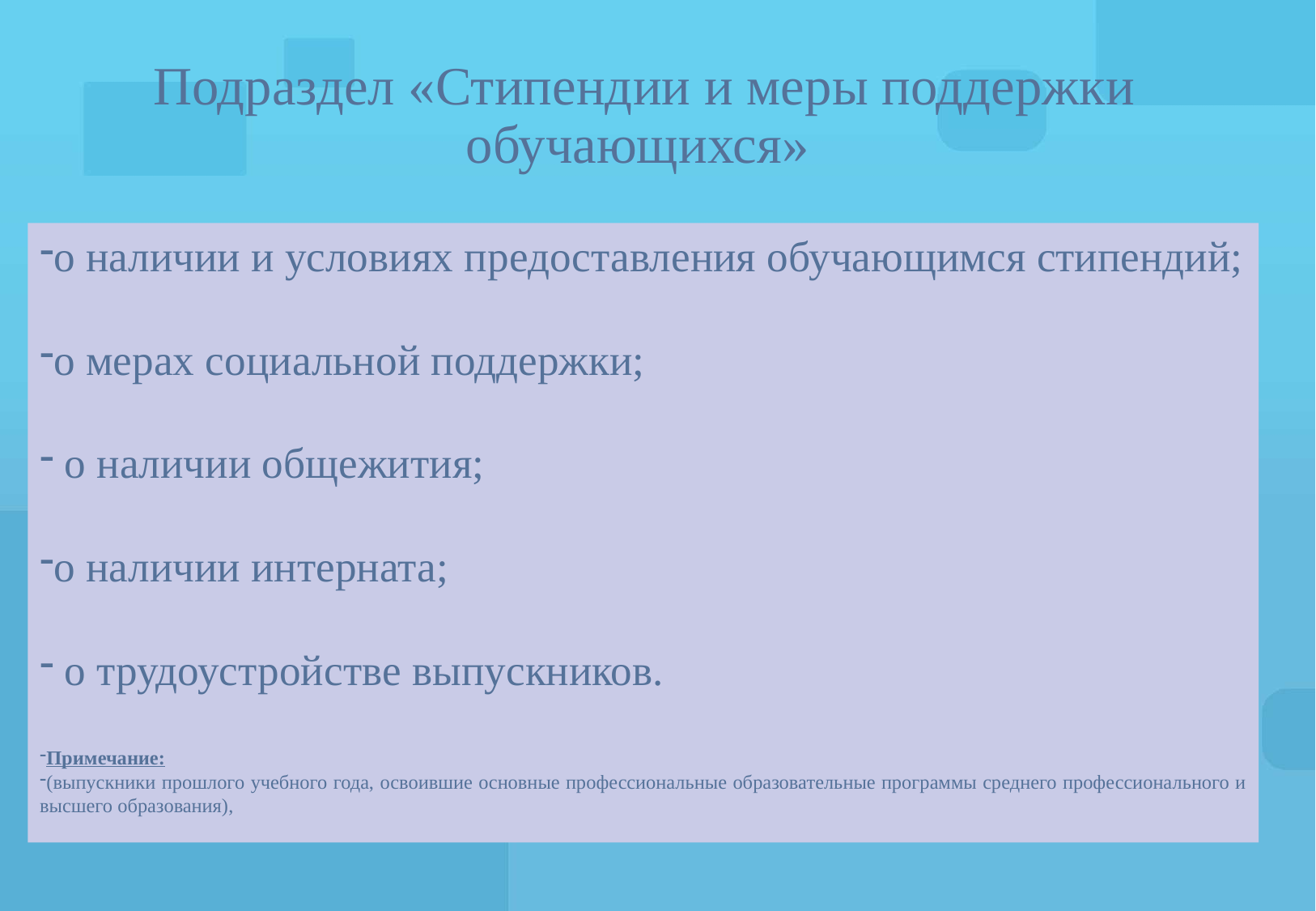

# Подраздел «Стипендии и меры поддержки обучающихся»
о наличии и условиях предоставления обучающимся стипендий;

о мерах социальной поддержки;

 о наличии общежития;

о наличии интерната;

 о трудоустройстве выпускников.

Примечание:
(выпускники прошлого учебного года, освоившие основные профессиональные образовательные программы среднего профессионального и высшего образования),